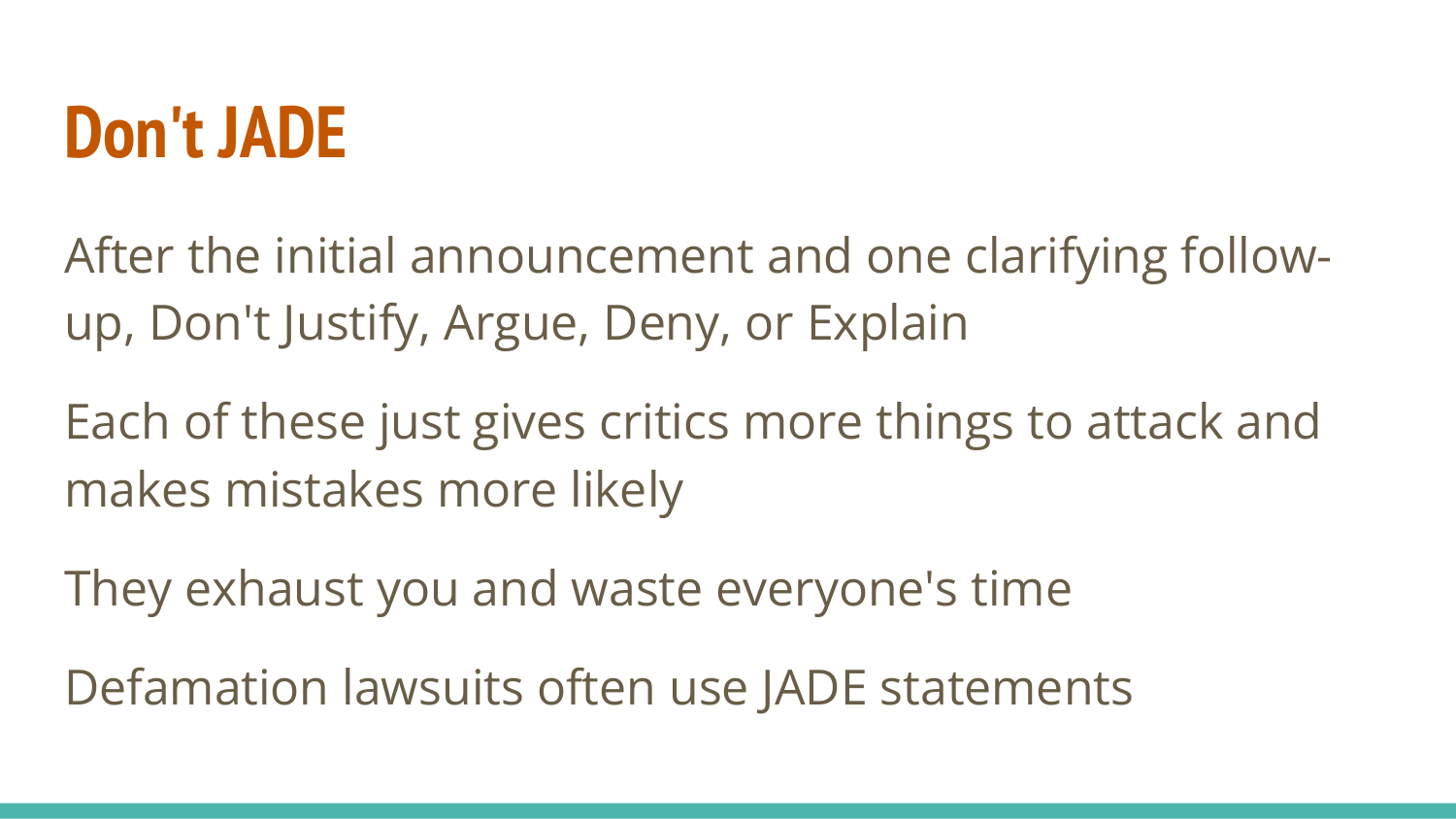

# Don't JADE
After the initial announcement and one clarifying follow-up, Don't Justify, Argue, Deny, or Explain
Each of these just gives critics more things to attack and makes mistakes more likely
They exhaust you and waste everyone's time
Defamation lawsuits often use JADE statements